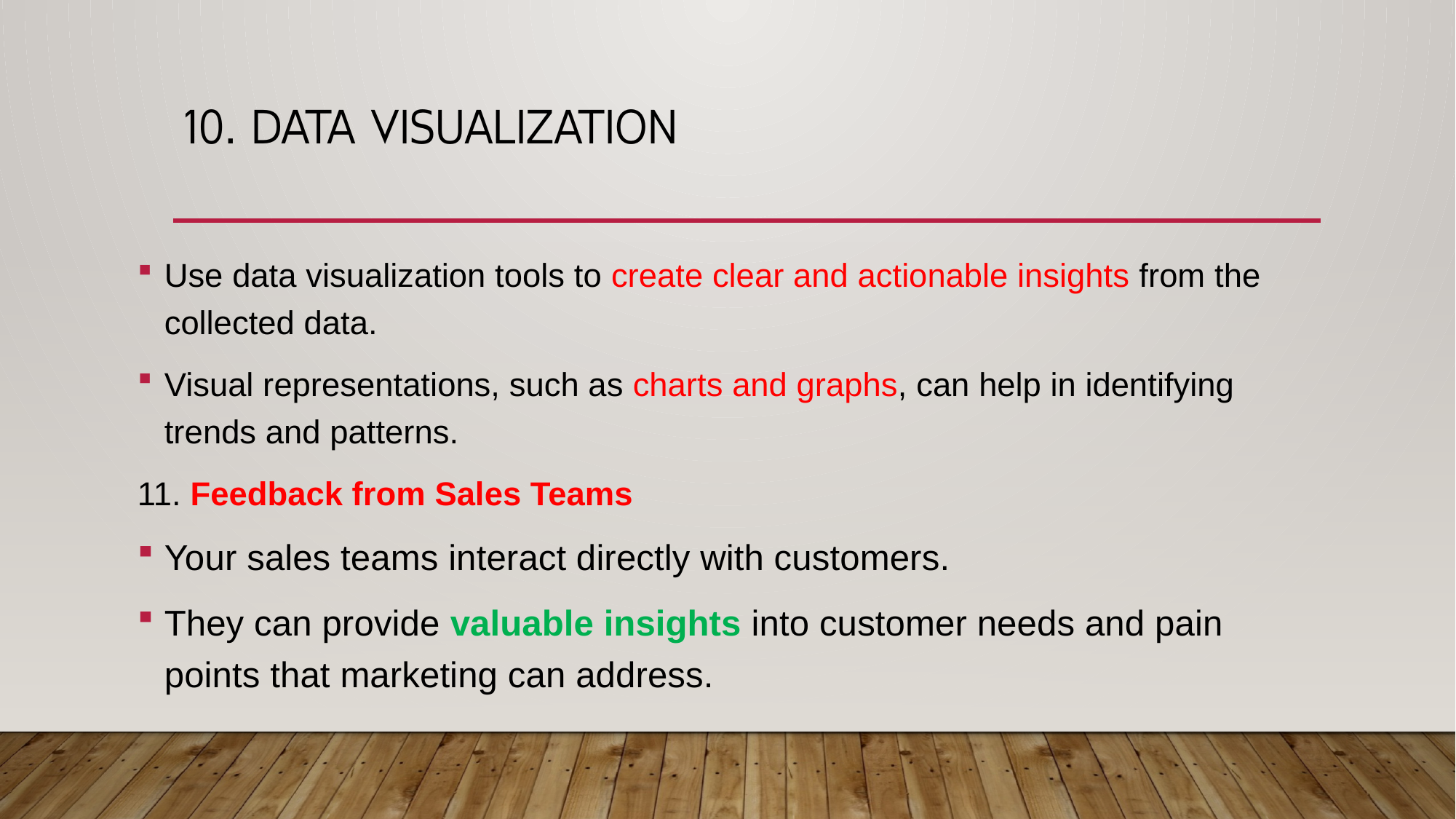

# 10. Data visualization
Use data visualization tools to create clear and actionable insights from the collected data.
Visual representations, such as charts and graphs, can help in identifying trends and patterns.
11. Feedback from Sales Teams
Your sales teams interact directly with customers.
They can provide valuable insights into customer needs and pain points that marketing can address.